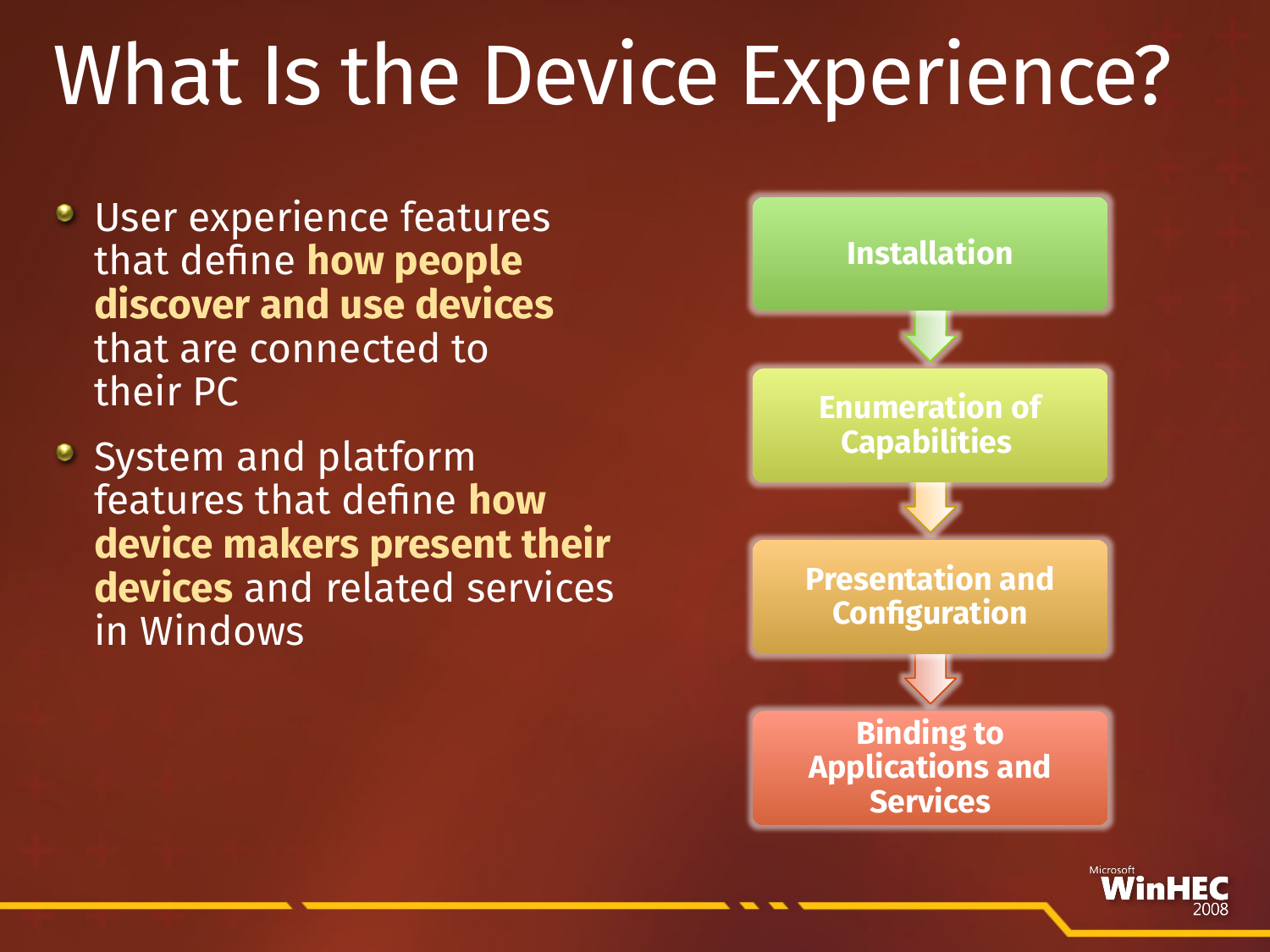

# What Is the Device Experience?
User experience features that define how people discover and use devices that are connected to their PC
System and platform features that define how device makers present their devices and related services in Windows

Installation

Enumeration of Capabilities

Presentation and Configuration

Binding to Applications and Services